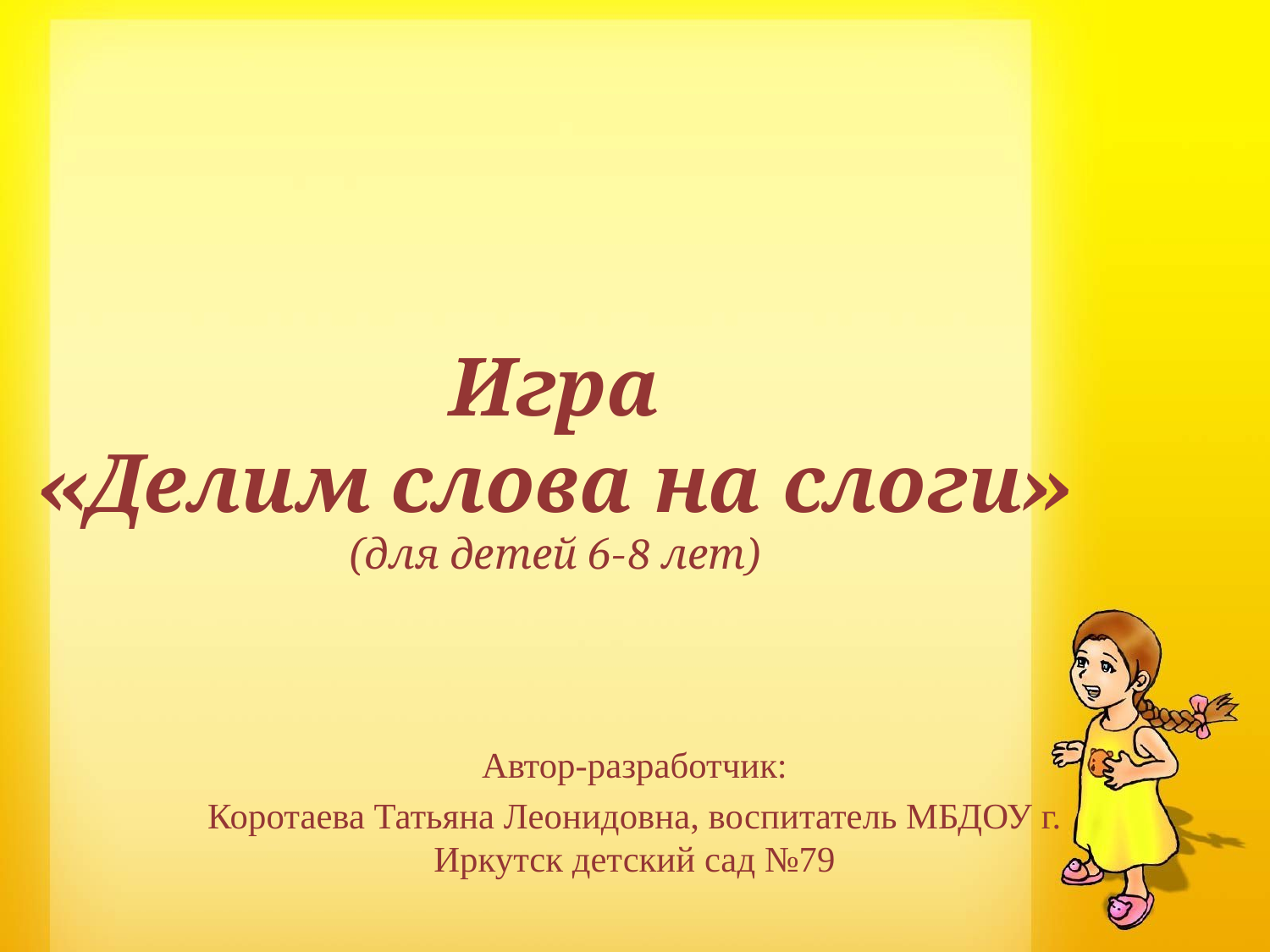

# Игра «Делим слова на слоги» (для детей 6-8 лет)
Автор-разработчик:
Коротаева Татьяна Леонидовна, воспитатель МБДОУ г. Иркутск детский сад №79